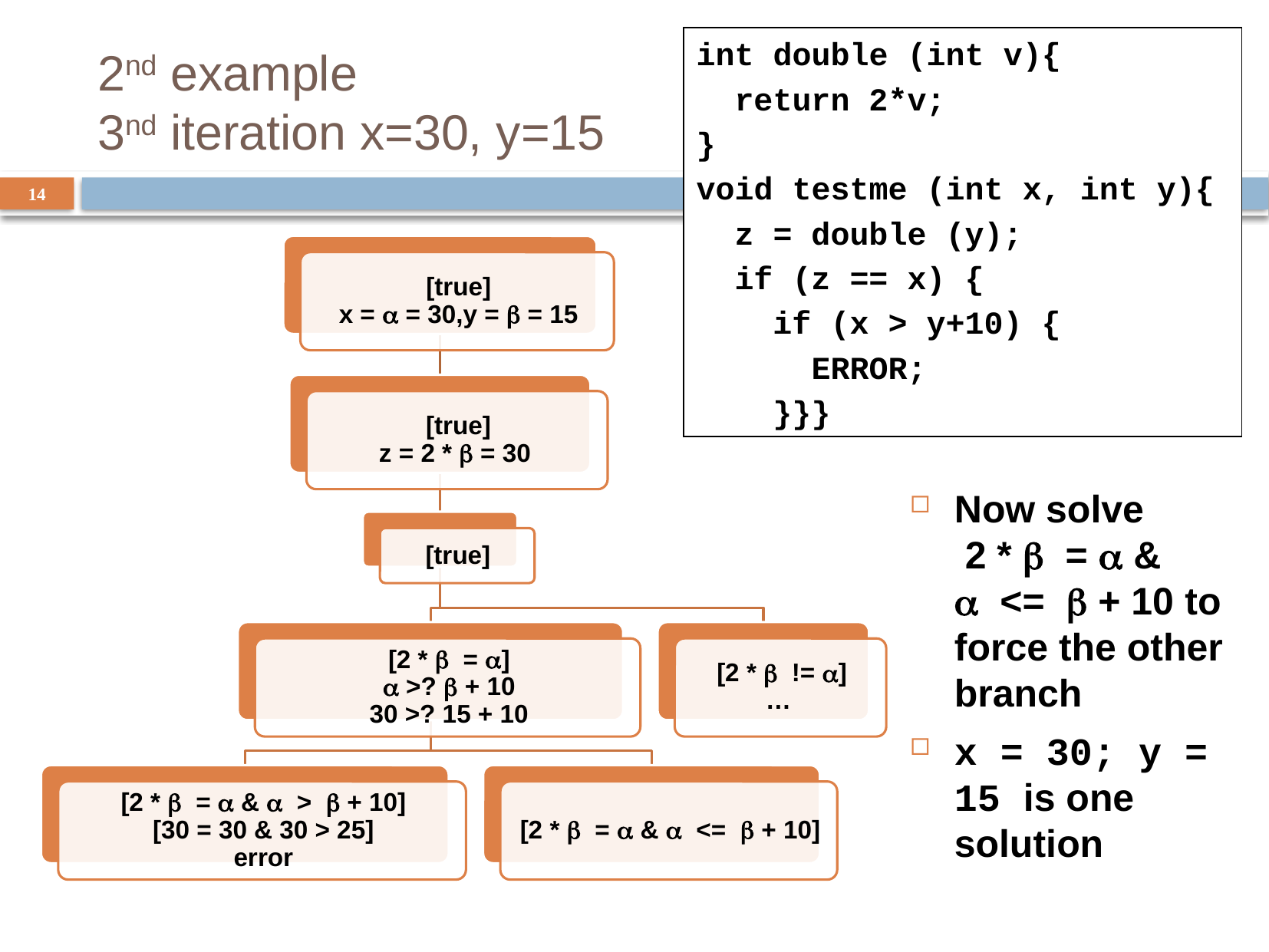

int double (int v){
  return 2*v;
}
void testme (int x, int y){
  z = double (y);
  if (z == x) {
    if (x > y+10) {
      ERROR;
    }}}
# 2nd example 3nd iteration x=30, y=15
14
[true]
x = α = 30,y = β = 15
[true]
z = 2 * β = 30
[true]
[2 * β  = α]
α >? β + 10
30 >? 15 + 10
[2 * β  = α & α  >  β + 10]
[30 = 30 & 30 > 25]
error
[2 * β  = α & α  <=  β + 10]
[2 * β  != α]
…
Now solve
 2 * β  = α &
α  <=  β + 10 to force the other branch
x = 30; y = 15 is one solution